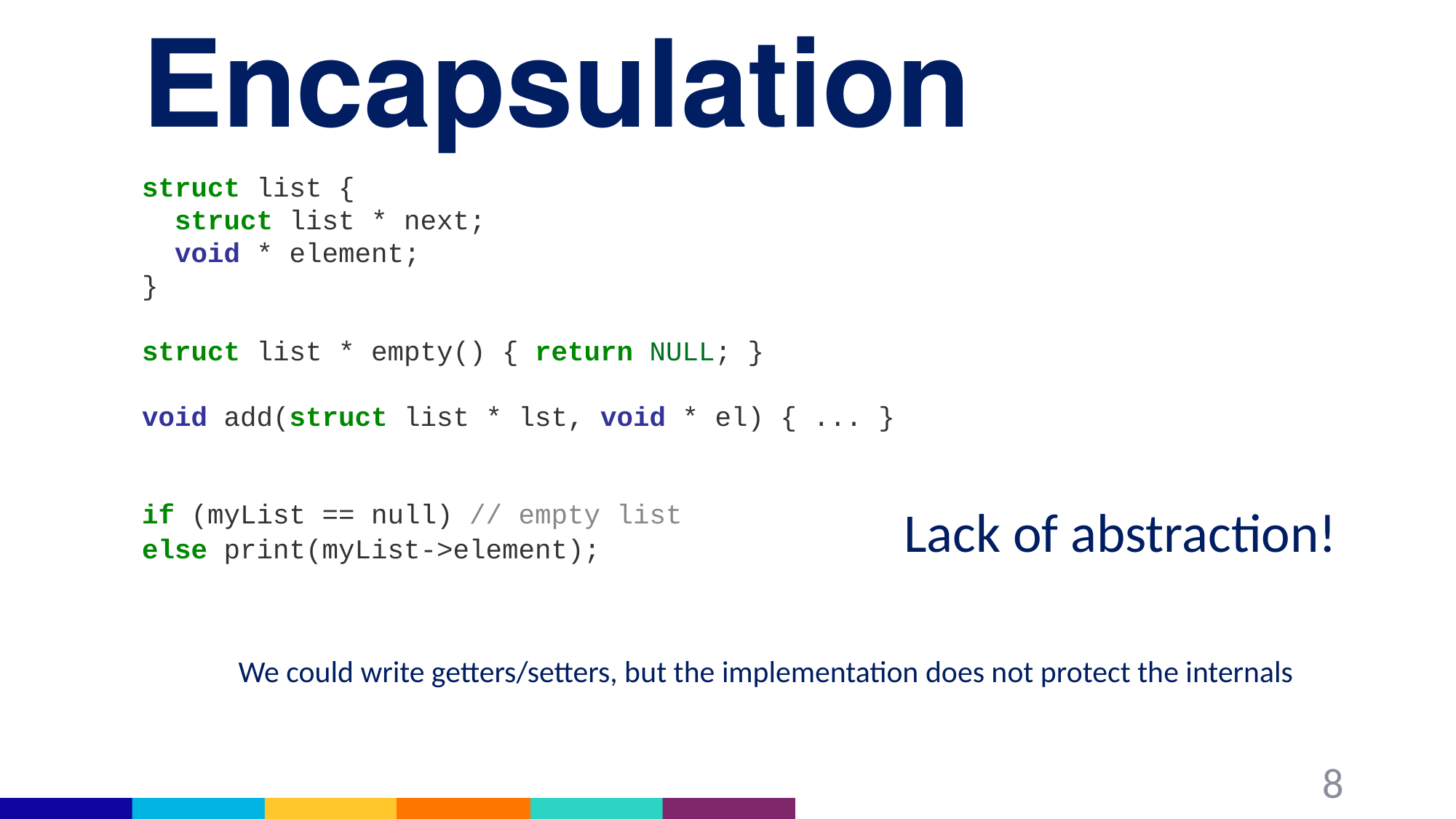

# Encapsulation
struct list {
  struct list * next;
  void * element;
}

struct list * empty() { return NULL; }

void add(struct list * lst, void * el) { ... }

if (myList == null) // empty list
else print(myList->element);
Lack of abstraction!
We could write getters/setters, but the implementation does not protect the internals
8